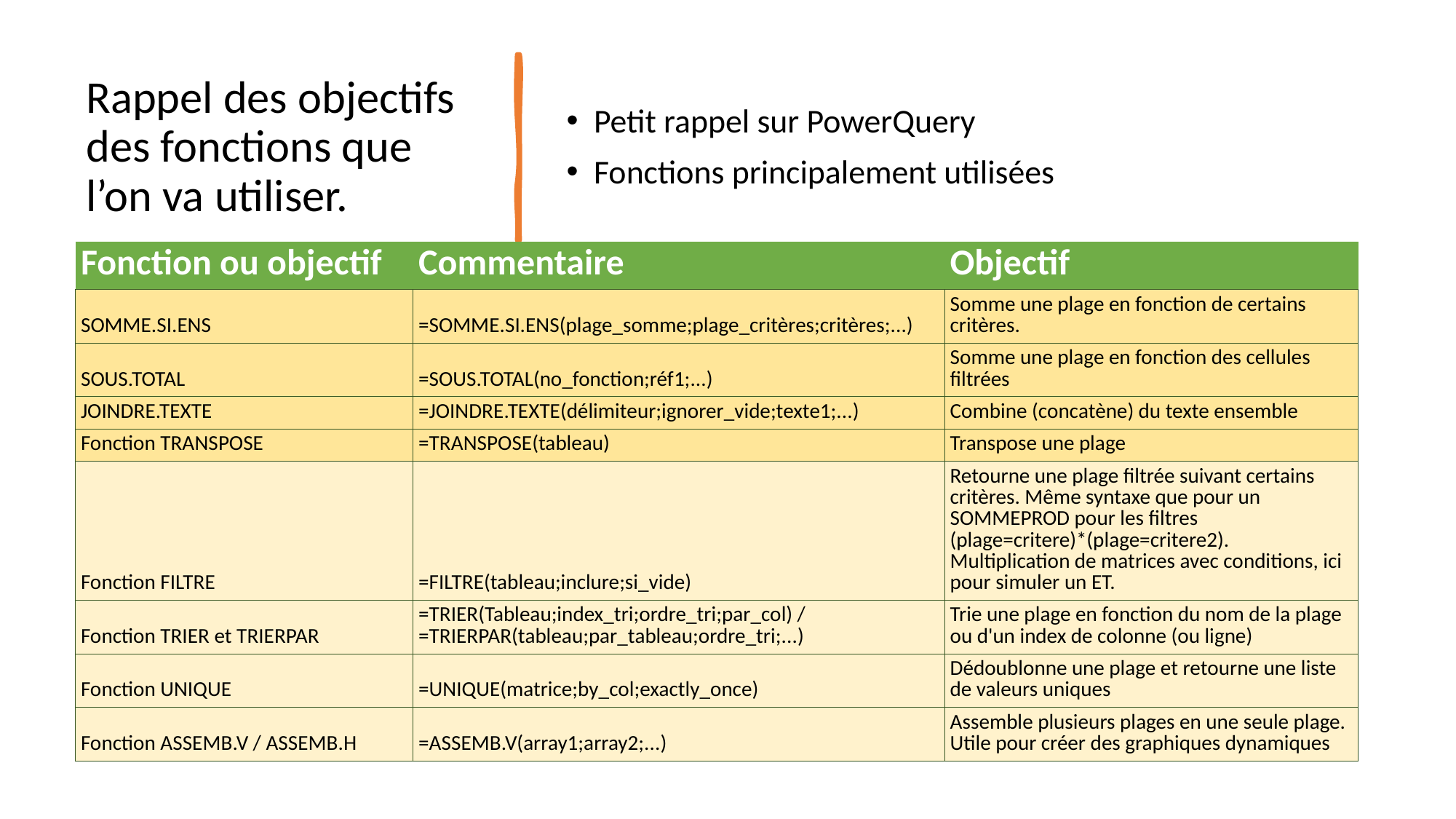

# Rappel des objectifs des fonctions que l’on va utiliser.
Petit rappel sur PowerQuery
Fonctions principalement utilisées

| Fonction ou objectif | Commentaire | Objectif |
| --- | --- | --- |
| SOMME.SI.ENS | =SOMME.SI.ENS(plage\_somme;plage\_critères;critères;...) | Somme une plage en fonction de certains critères. |
| SOUS.TOTAL | =SOUS.TOTAL(no\_fonction;réf1;...) | Somme une plage en fonction des cellules filtrées |
| JOINDRE.TEXTE | =JOINDRE.TEXTE(délimiteur;ignorer\_vide;texte1;...) | Combine (concatène) du texte ensemble |
| Fonction TRANSPOSE | =TRANSPOSE(tableau) | Transpose une plage |
| Fonction FILTRE | =FILTRE(tableau;inclure;si\_vide) | Retourne une plage filtrée suivant certains critères. Même syntaxe que pour un SOMMEPROD pour les filtres (plage=critere)\*(plage=critere2). Multiplication de matrices avec conditions, ici pour simuler un ET. |
| Fonction TRIER et TRIERPAR | =TRIER(Tableau;index\_tri;ordre\_tri;par\_col) / =TRIERPAR(tableau;par\_tableau;ordre\_tri;...) | Trie une plage en fonction du nom de la plage ou d'un index de colonne (ou ligne) |
| Fonction UNIQUE | =UNIQUE(matrice;by\_col;exactly\_once) | Dédoublonne une plage et retourne une liste de valeurs uniques |
| Fonction ASSEMB.V / ASSEMB.H | =ASSEMB.V(array1;array2;...) | Assemble plusieurs plages en une seule plage. Utile pour créer des graphiques dynamiques |